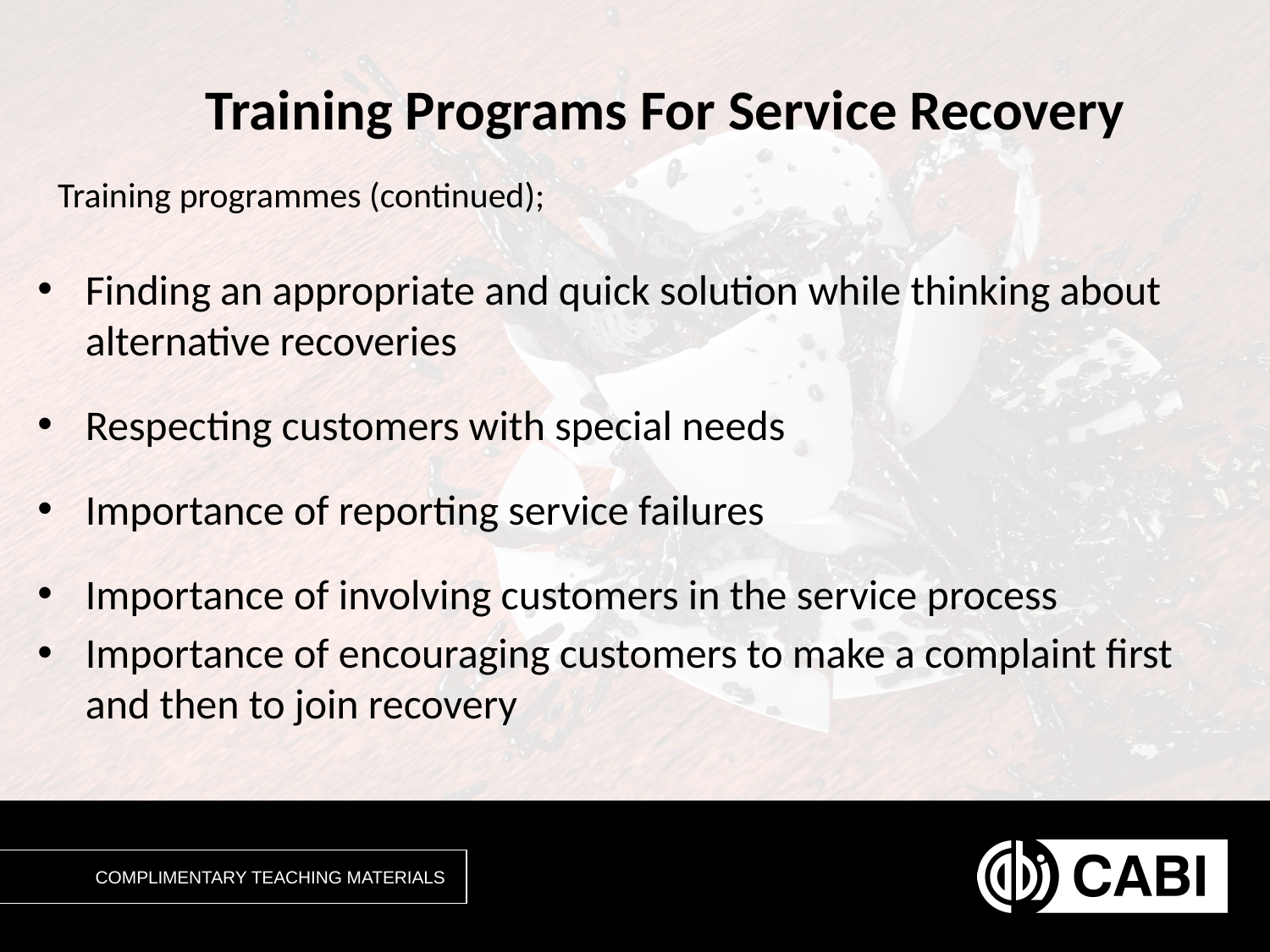

# Training Programs For Service Recovery
Training programmes (continued);
Finding an appropriate and quick solution while thinking about alternative recoveries
Respecting customers with special needs
Importance of reporting service failures
Importance of involving customers in the service process
Importance of encouraging customers to make a complaint first and then to join recovery